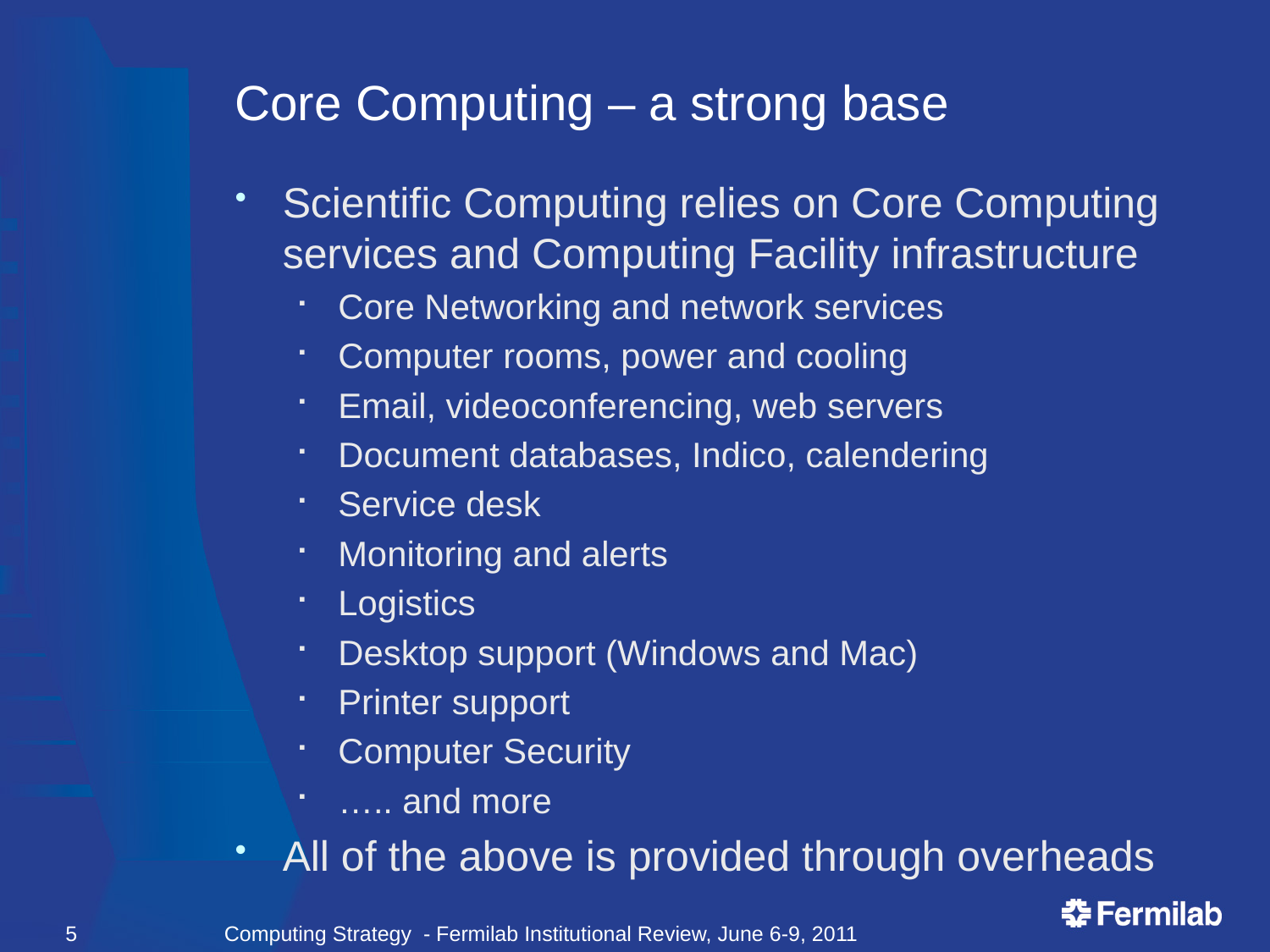

# Core Computing – a strong base
Scientific Computing relies on Core Computing services and Computing Facility infrastructure
Core Networking and network services
Computer rooms, power and cooling
Email, videoconferencing, web servers
Document databases, Indico, calendering
Service desk
Monitoring and alerts
Logistics
Desktop support (Windows and Mac)
Printer support
Computer Security
….. and more
All of the above is provided through overheads

5
Computing Strategy  - Fermilab Institutional Review, June 6-9, 2011